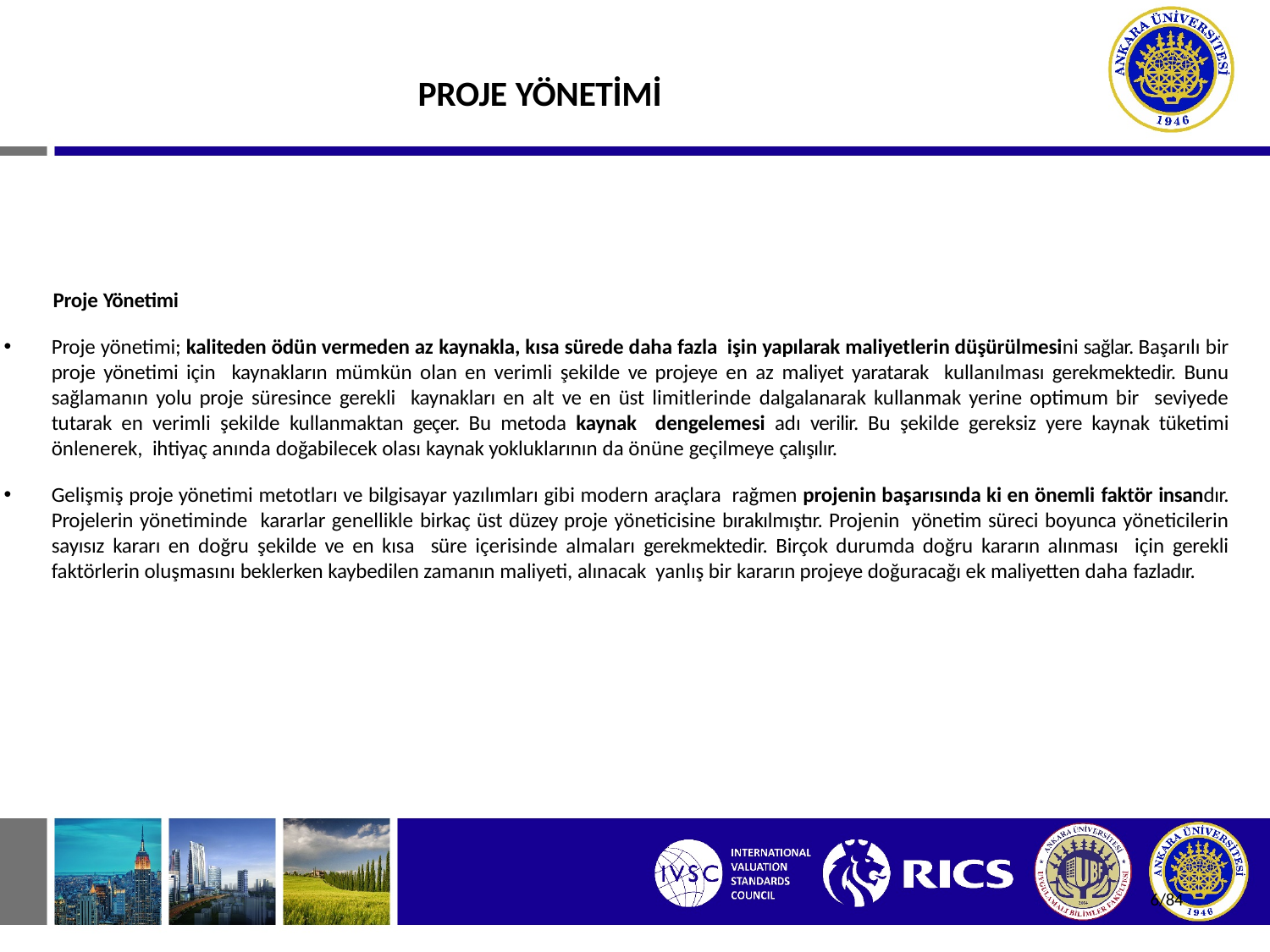

# PROJE YÖNETİMİ
Proje Yönetimi
Proje yönetimi; kaliteden ödün vermeden az kaynakla, kısa sürede daha fazla  işin yapılarak maliyetlerin düşürülmesini sağlar. Başarılı bir proje yönetimi için  kaynakların mümkün olan en verimli şekilde ve projeye en az maliyet yaratarak  kullanılması gerekmektedir. Bunu sağlamanın yolu proje süresince gerekli  kaynakları en alt ve en üst limitlerinde dalgalanarak kullanmak yerine optimum bir  seviyede tutarak en verimli şekilde kullanmaktan geçer. Bu metoda kaynak  dengelemesi adı verilir. Bu şekilde gereksiz yere kaynak tüketimi önlenerek,  ihtiyaç anında doğabilecek olası kaynak yokluklarının da önüne geçilmeye çalışılır.
Gelişmiş proje yönetimi metotları ve bilgisayar yazılımları gibi modern araçlara  rağmen projenin başarısında ki en önemli faktör insandır. Projelerin yönetiminde  kararlar genellikle birkaç üst düzey proje yöneticisine bırakılmıştır. Projenin  yönetim süreci boyunca yöneticilerin sayısız kararı en doğru şekilde ve en kısa  süre içerisinde almaları gerekmektedir. Birçok durumda doğru kararın alınması  için gerekli faktörlerin oluşmasını beklerken kaybedilen zamanın maliyeti, alınacak  yanlış bir kararın projeye doğuracağı ek maliyetten daha fazladır.
6/84